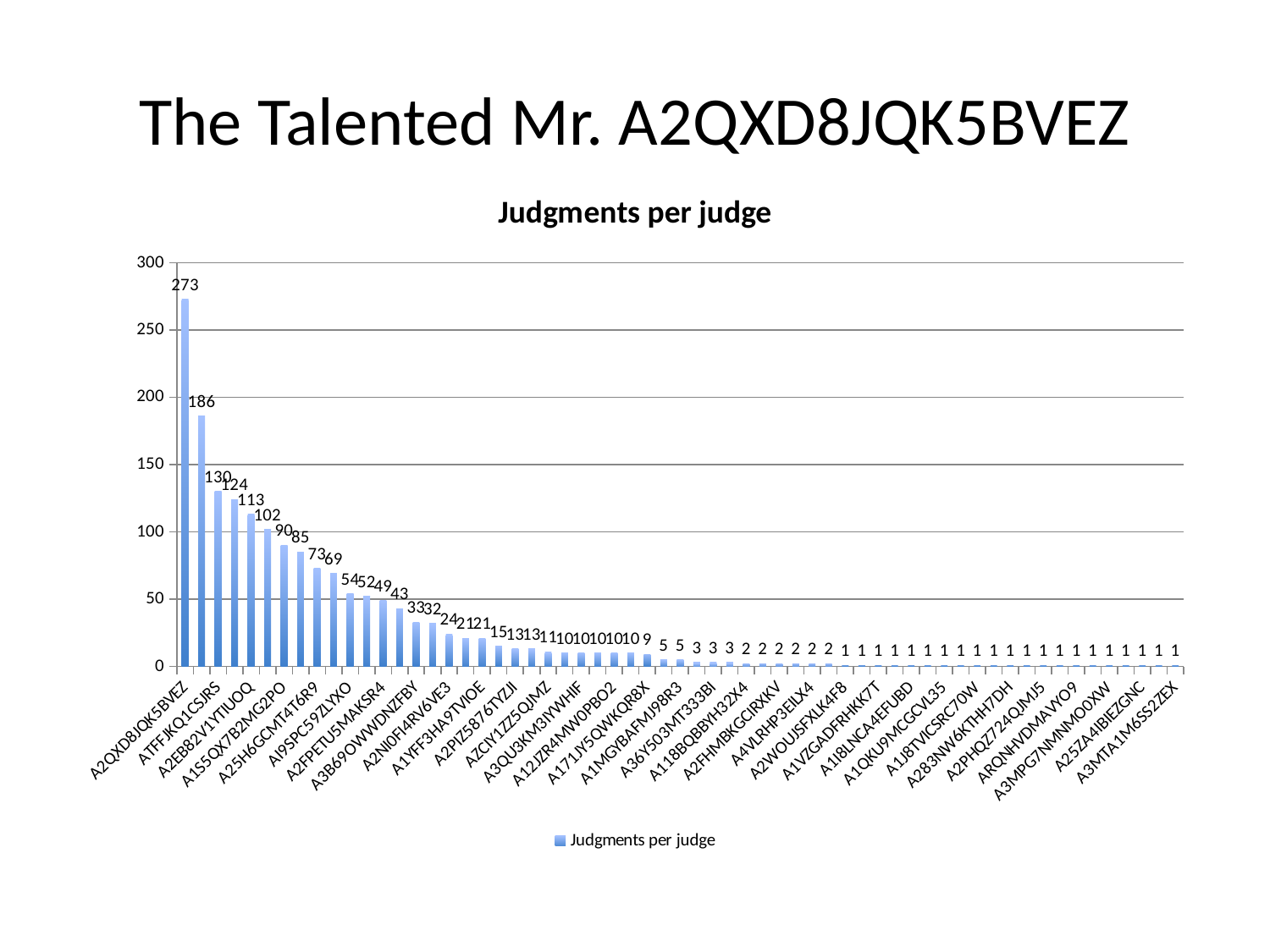

# The Talented Mr. A2QXD8JQK5BVEZ

### Chart:

| Category |  |
|---|---|
| A2QXD8JQK5BVEZ | 273.0 |
| A37Z8XZQJNV93Z | 186.0 |
| ATFFJKQ1CSJRS | 130.0 |
| A2YKN3CPPB9Z5O | 124.0 |
| A2EB82V1YTIUOQ | 113.0 |
| ARQ6ILX0XRYTP | 102.0 |
| A1S5QX7B2MG2PO | 90.0 |
| AK3JMCIGU8MLU | 85.0 |
| A25H6GCMT4T6R9 | 73.0 |
| A277O5OV5EQ4R1 | 69.0 |
| AI9SPC59ZLYXO | 54.0 |
| A1RVPCCXZWAD61 | 52.0 |
| A2FPETU5MAKSR4 | 49.0 |
| A22HZN1NOYCH0Y | 43.0 |
| A3B69OWWDNZFBY | 33.0 |
| APFE0NBU7J08E | 32.0 |
| A2NI0FI4RV6VE3 | 24.0 |
| A1ZH861ZAF9HSJ | 21.0 |
| A1YFF3HA9TVIOE | 21.0 |
| A2943HWBJRKXJV | 15.0 |
| A2PIZ5876TYZJI | 13.0 |
| A2Z2NVIQ4LAKKR | 13.0 |
| AZCIY1ZZ5QJMZ | 11.0 |
| A2C2YL0BU0X387 | 10.0 |
| A3QU3KM3IYWHIF | 10.0 |
| A3KVU2C809DOK5 | 10.0 |
| A12JZR4MW0PBO2 | 10.0 |
| A2N4X4HK9U3L6G | 10.0 |
| A171JY5QWKQR8X | 9.0 |
| A3ANDCTF0W1PQD | 5.0 |
| A1MGYBAFMJ98R3 | 5.0 |
| A2PGU4PI093B1Q | 3.0 |
| A36Y503MT333BI | 3.0 |
| A1E1ZZ3IJOP24 | 3.0 |
| A118BQBBYH32X4 | 2.0 |
| A1QB2ABRTUG9WZ | 2.0 |
| A2FHMBKGCIRXKV | 2.0 |
| A26YRD7UET69EH | 2.0 |
| A4VLRHP3EILX4 | 2.0 |
| A3K6WOD6YODGVF | 2.0 |
| A2WOUJSFXLK4F8 | 1.0 |
| A1C6IR4KE1CY9K | 1.0 |
| A1VZGADFRHKK7T | 1.0 |
| A3MNHX3GCMASM5 | 1.0 |
| A1I8LNCA4EFUBD | 1.0 |
| A22CRWMZUX7FFR | 1.0 |
| A1QKU9MCGCVL35 | 1.0 |
| A2E6QLLJKLWFU4 | 1.0 |
| A1J8TVICSRC70W | 1.0 |
| A3IJQPRZ32ST4T | 1.0 |
| A283NW6KTHH7DH | 1.0 |
| A3FWTYZX45TS4M | 1.0 |
| A2PHQZ724QJMJ5 | 1.0 |
| A1R1VSAEX096II | 1.0 |
| ARQNHVDMAVYO9 | 1.0 |
| A30NP6RIEW9CG4 | 1.0 |
| A3MPG7NMNMO0XW | 1.0 |
| A3JSPYN8HEUVY1 | 1.0 |
| A25ZA4IBIEZGNC | 1.0 |
| ARDQEKAZ3F3D6 | 1.0 |
| A3MTA1M6SS2ZEX | 1.0 |